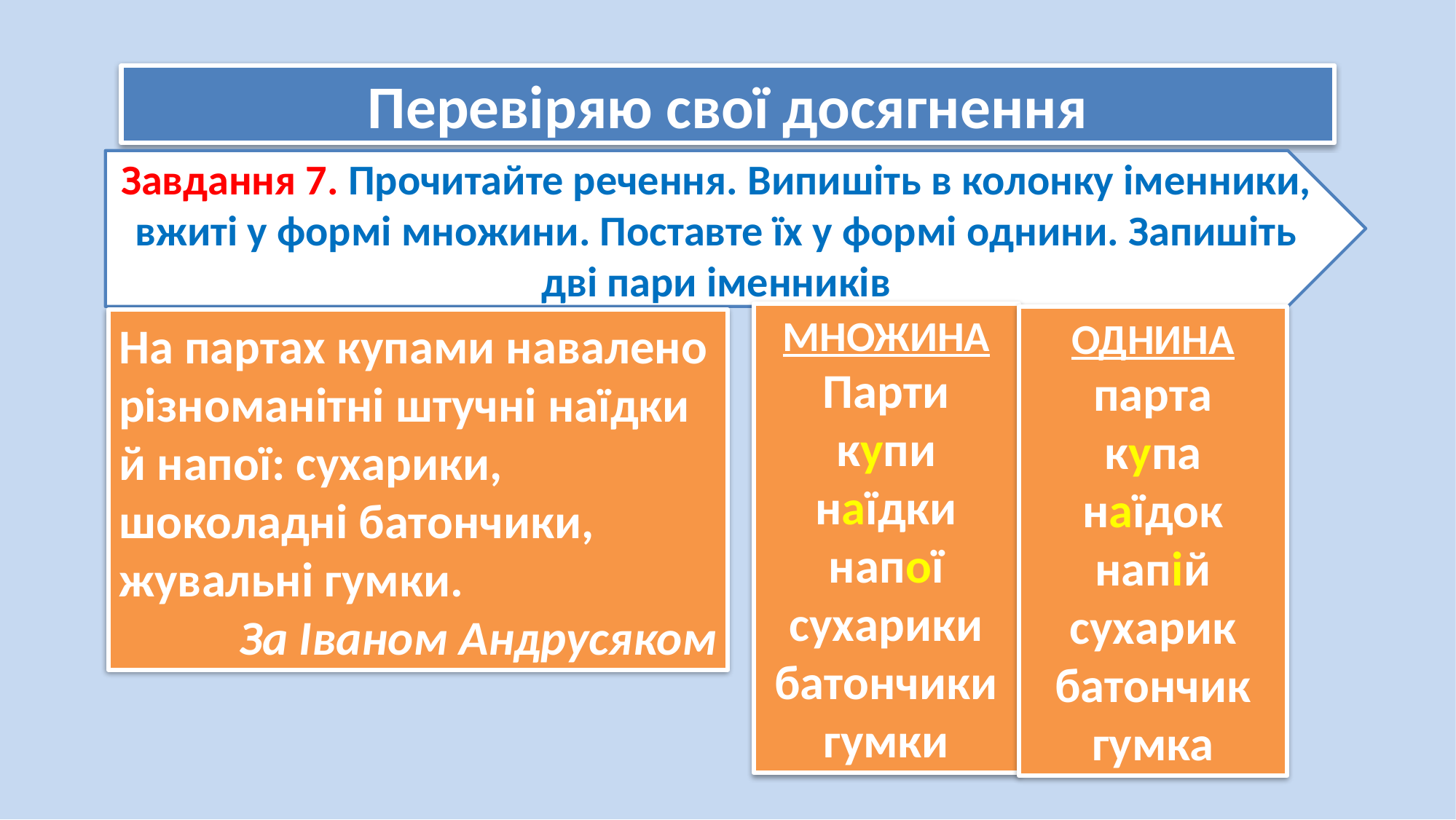

Перевіряю свої досягнення
Завдання 7. Прочитайте речення. Випишіть в колонку іменники, вжиті у формі множини. Поставте їх у формі однини. Запишіть дві пари іменників
МНОЖИНА
Парти
купи
наїдки
напої
сухарики
батончики
гумки
ОДНИНА
парта
купа
наїдок
напій
сухарик
батончик
гумка
На партах купами навалено різноманітні штучні наїдки й напої: сухарики, шоколадні батончики, жувальні гумки.
За Іваном Андрусяком